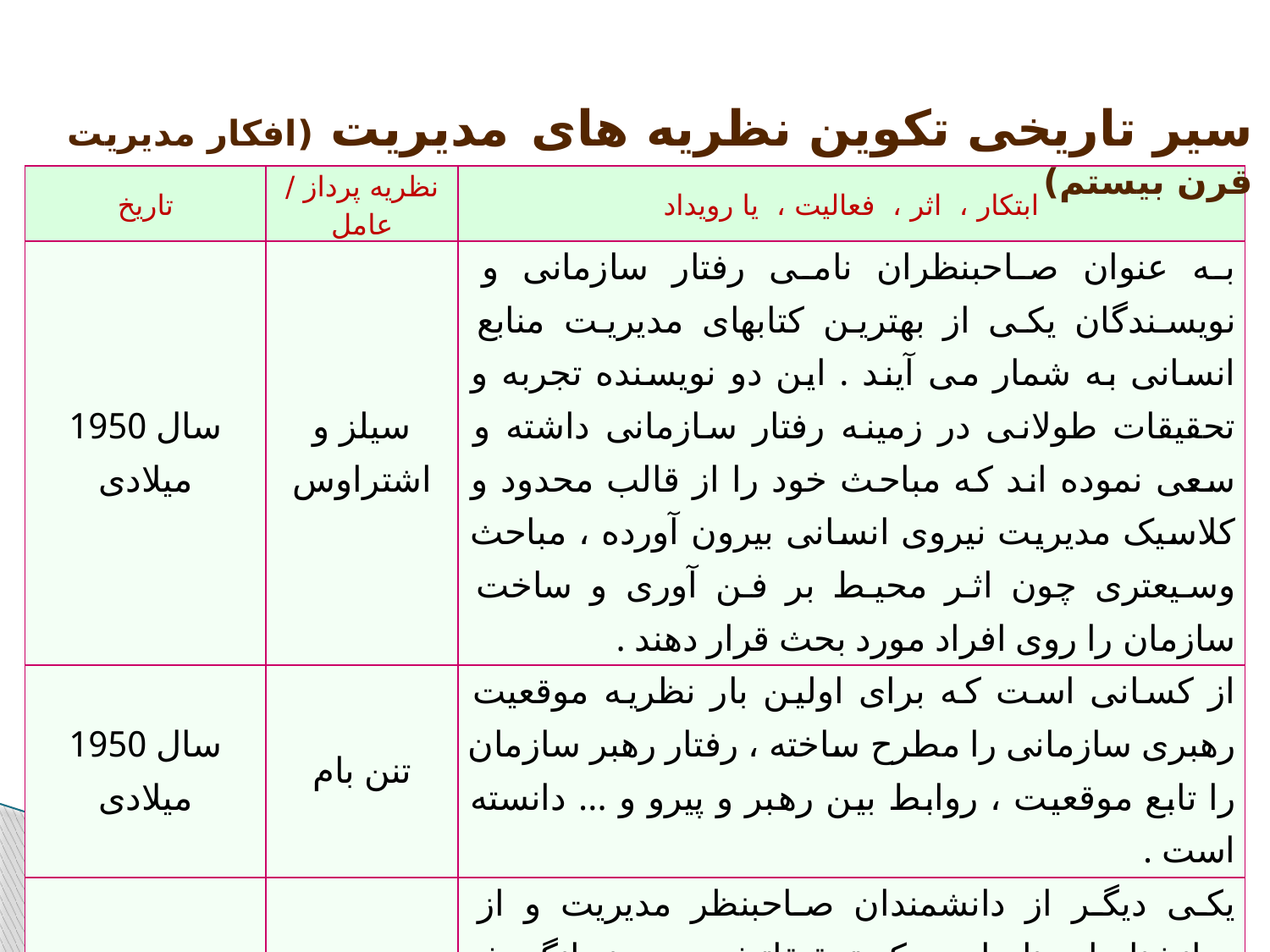

سیر تاریخی تکوین نظریه های مدیریت (افکار مدیریت قرن بیستم)
| تاریخ | نظریه پرداز / عامل | ابتکار ، اثر ، فعالیت ، یا رویداد |
| --- | --- | --- |
| سال 1950 میلادی | سیلز و اشتراوس | به عنوان صاحبنظران نامی رفتار سازمانی و نویسندگان یکی از بهترین کتابهای مدیریت منابع انسانی به شمار می آیند . این دو نویسنده تجربه و تحقیقات طولانی در زمینه رفتار سازمانی داشته و سعی نموده اند که مباحث خود را از قالب محدود و کلاسیک مدیریت نیروی انسانی بیرون آورده ، مباحث وسیعتری چون اثر محیط بر فن آوری و ساخت سازمان را روی افراد مورد بحث قرار دهند . |
| سال 1950 میلادی | تنن بام | از کسانی است که برای اولین بار نظریه موقعیت رهبری سازمانی را مطرح ساخته ، رفتار رهبر سازمان را تابع موقعیت ، روابط بین رهبر و پیرو و ... دانسته است . |
| سال 1950 میلادی | روم | یکی دیگر از دانشمندان صاحبنظر مدیریت و از روانشناسان بنام است که تحقیقاتش در زمینه انگیزش و رهبری سازمانی بسیار معروف است به خصوص در سالهای اخیر نظریه هنجاری خود را در رهبری مطرح نموده و گفته است که به جای توصیف رهبری می توان رهبری را بر تجویز رفتار خاص پی ریزی کرد . |